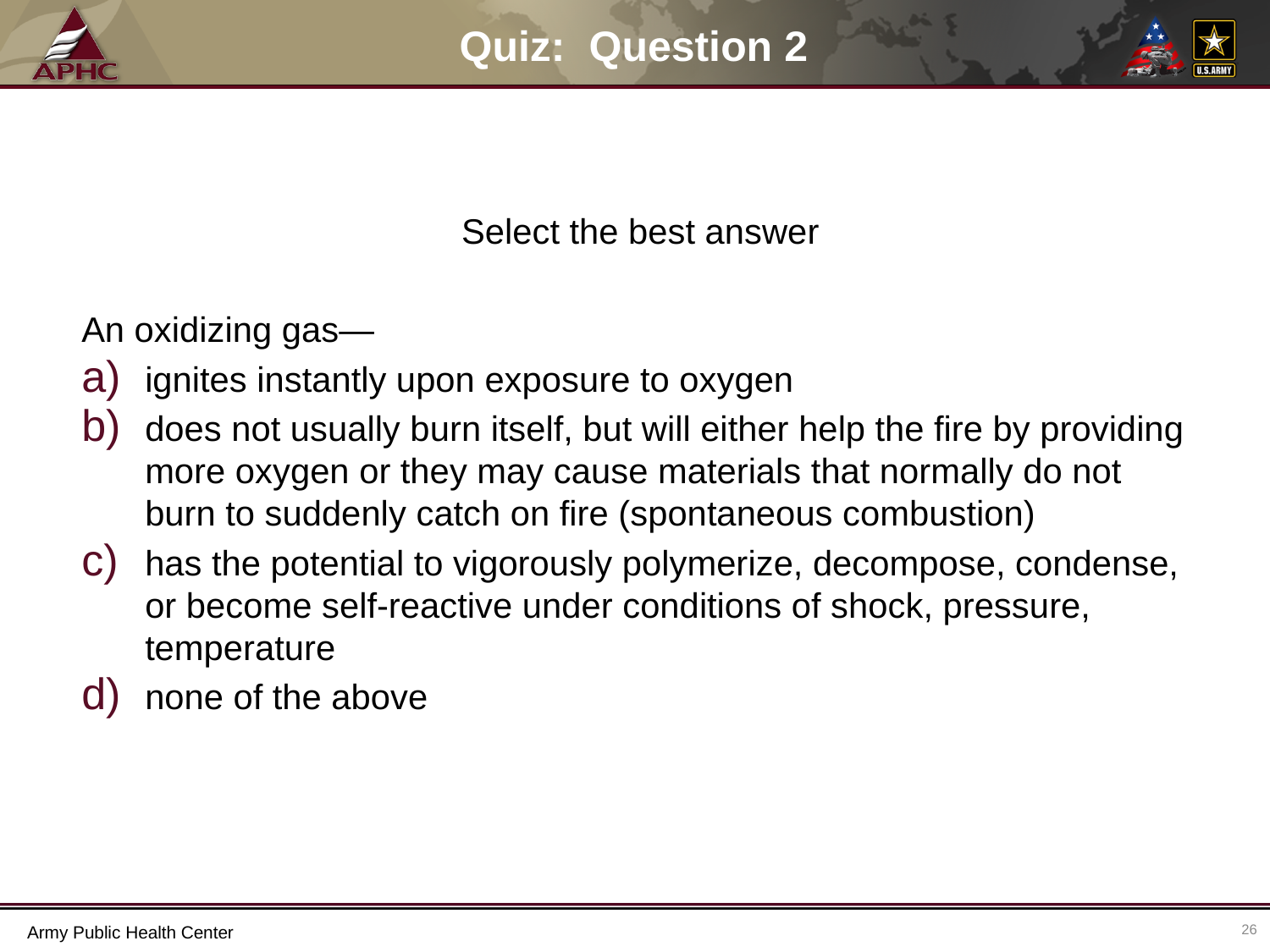

# Quiz:  Question 2
Select the best answer

An oxidizing gas—
ignites instantly upon exposure to oxygen
does not usually burn itself, but will either help the fire by providing more oxygen or they may cause materials that normally do not burn to suddenly catch on fire (spontaneous combustion)
has the potential to vigorously polymerize, decompose, condense, or become self-reactive under conditions of shock, pressure, temperature
none of the above
26